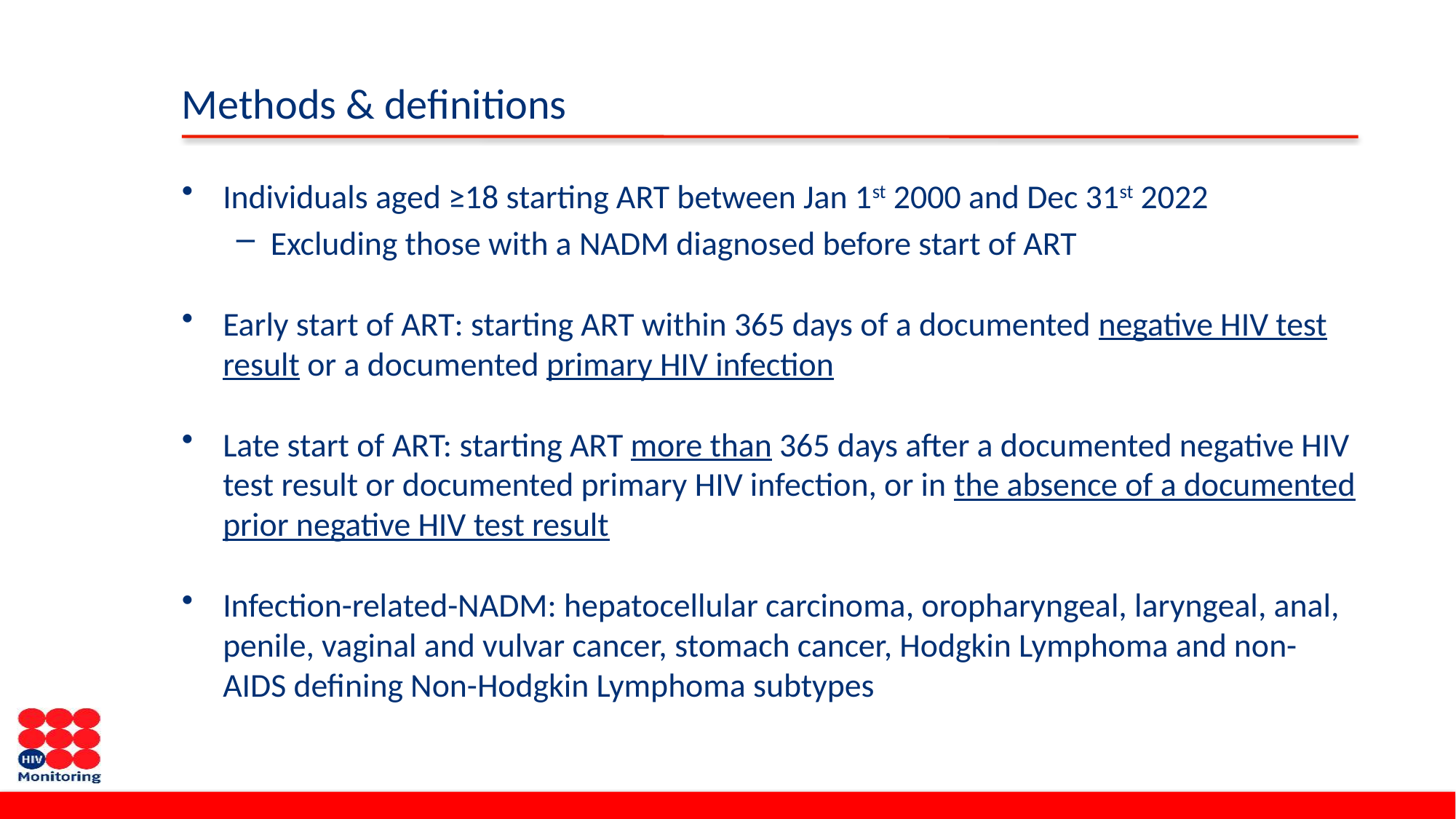

# Methods & definitions
Individuals aged ≥18 starting ART between Jan 1st 2000 and Dec 31st 2022
Excluding those with a NADM diagnosed before start of ART

Early start of ART: starting ART within 365 days of a documented negative HIV test result or a documented primary HIV infection

Late start of ART: starting ART more than 365 days after a documented negative HIV test result or documented primary HIV infection, or in the absence of a documented prior negative HIV test result

Infection-related-NADM: hepatocellular carcinoma, oropharyngeal, laryngeal, anal, penile, vaginal and vulvar cancer, stomach cancer, Hodgkin Lymphoma and non-AIDS defining Non-Hodgkin Lymphoma subtypes